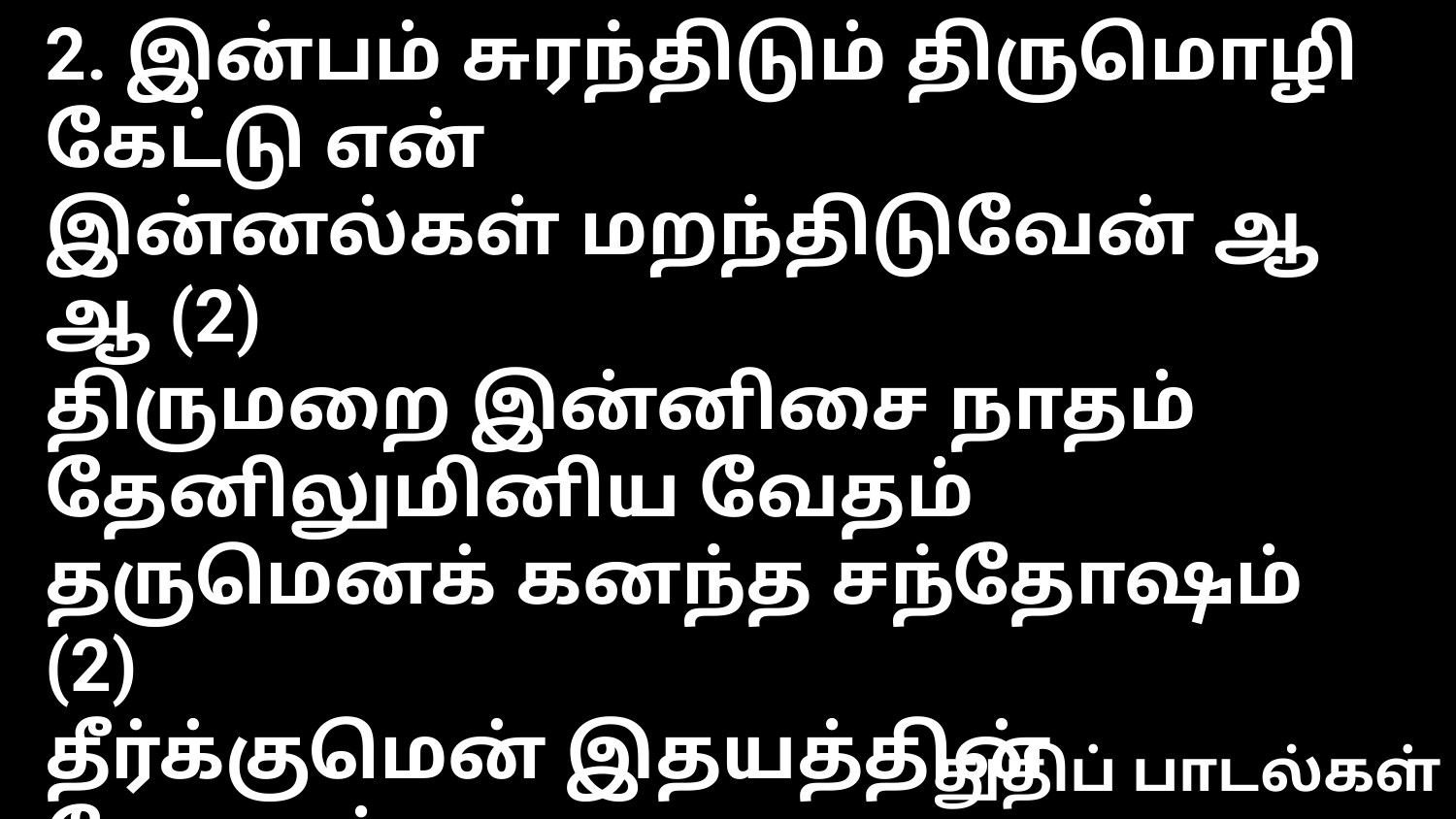

2. இன்பம் சுரந்திடும் திருமொழி கேட்டு என்
இன்னல்கள் மறந்திடுவேன் ஆ ஆ (2)
திருமறை இன்னிசை நாதம்
தேனிலுமினிய வேதம்
தருமெனக் கனந்த சந்தோஷம் (2)
தீர்க்குமென் இதயத்தின் தோஷம்.

துதிப் பாடல்கள்